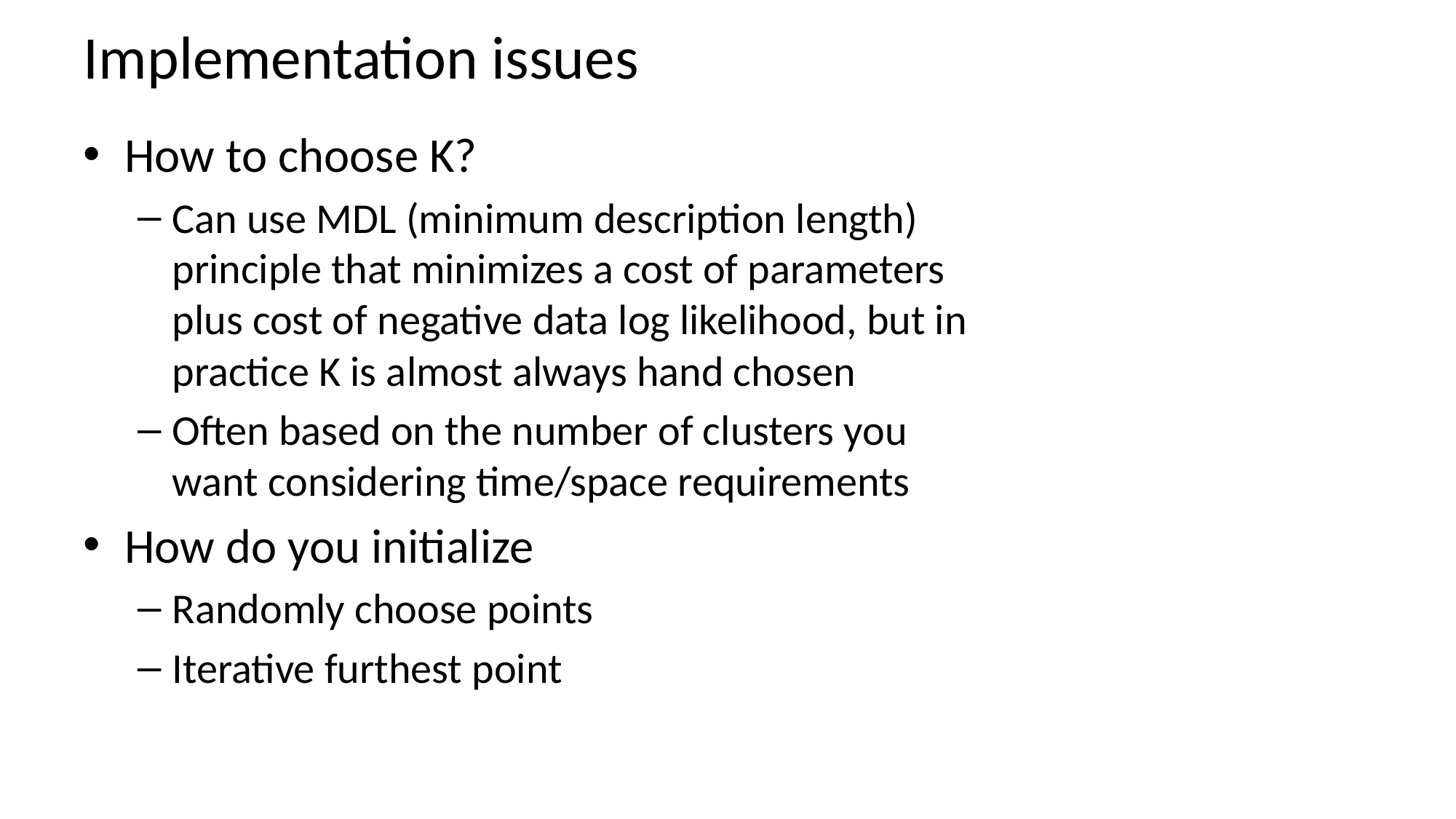

# Implementation issues
How to choose K?
Can use MDL (minimum description length) principle that minimizes a cost of parameters plus cost of negative data log likelihood, but in practice K is almost always hand chosen
Often based on the number of clusters you want considering time/space requirements
How do you initialize
Randomly choose points
Iterative furthest point